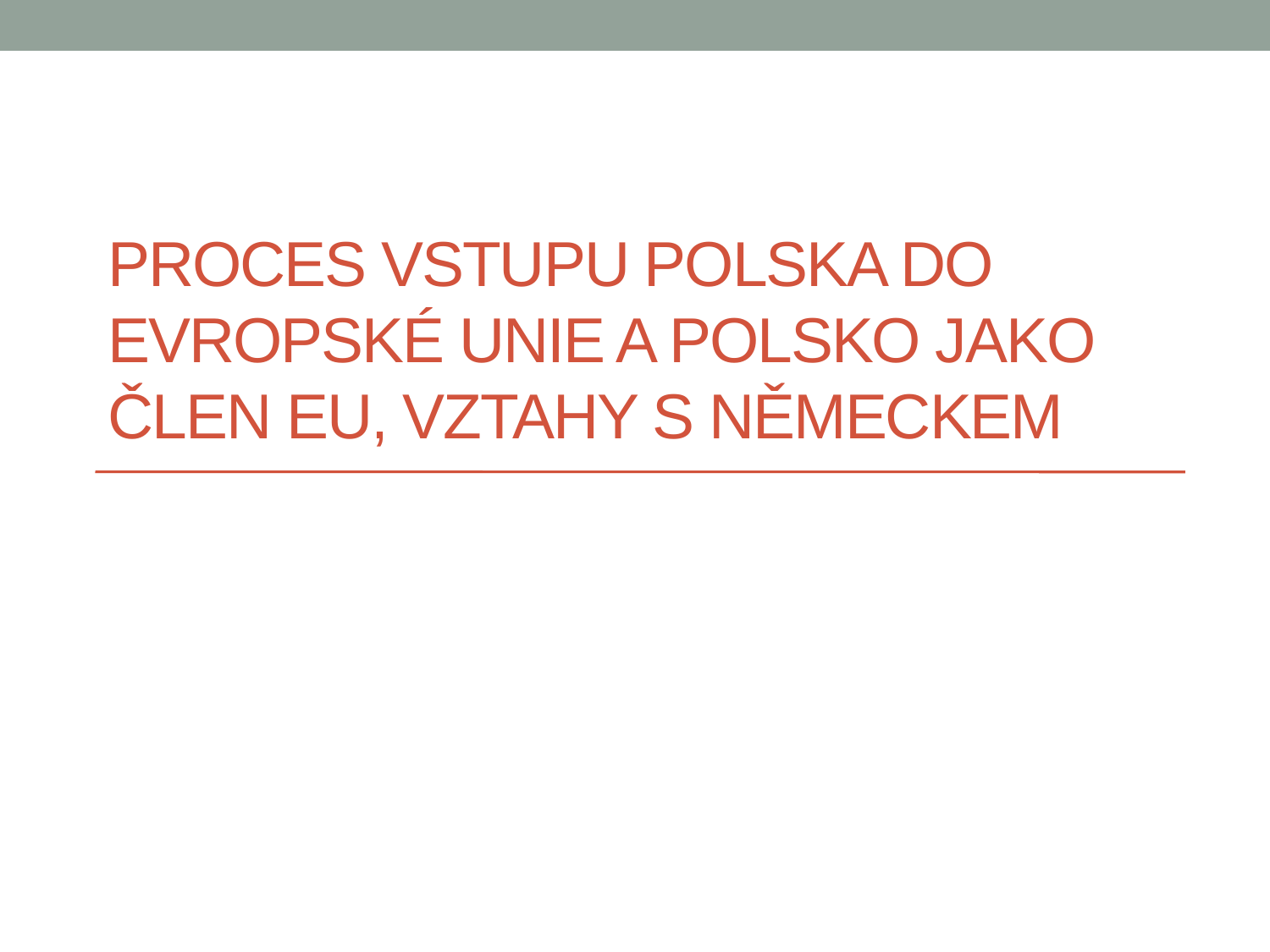

# Proces vstupu Polska do evropské unie a Polsko jako člen EU, vztahy s Německem